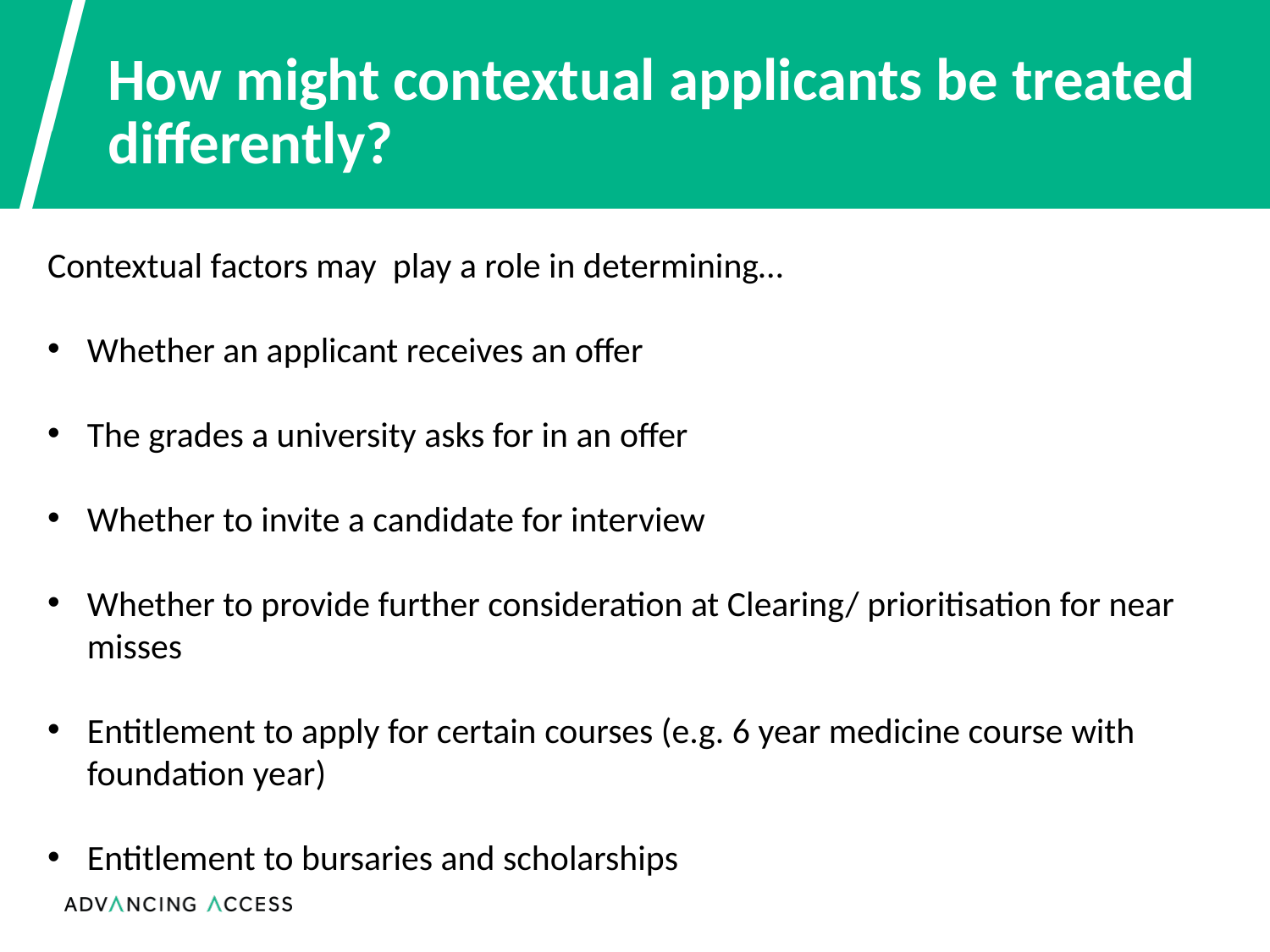

# How might contextual applicants be treated differently?
Contextual factors may  play a role in determining…

Whether an applicant receives an offer

The grades a university asks for in an offer

Whether to invite a candidate for interview

Whether to provide further consideration at Clearing/ prioritisation for near misses

Entitlement to apply for certain courses (e.g. 6 year medicine course with foundation year)

Entitlement to bursaries and scholarships